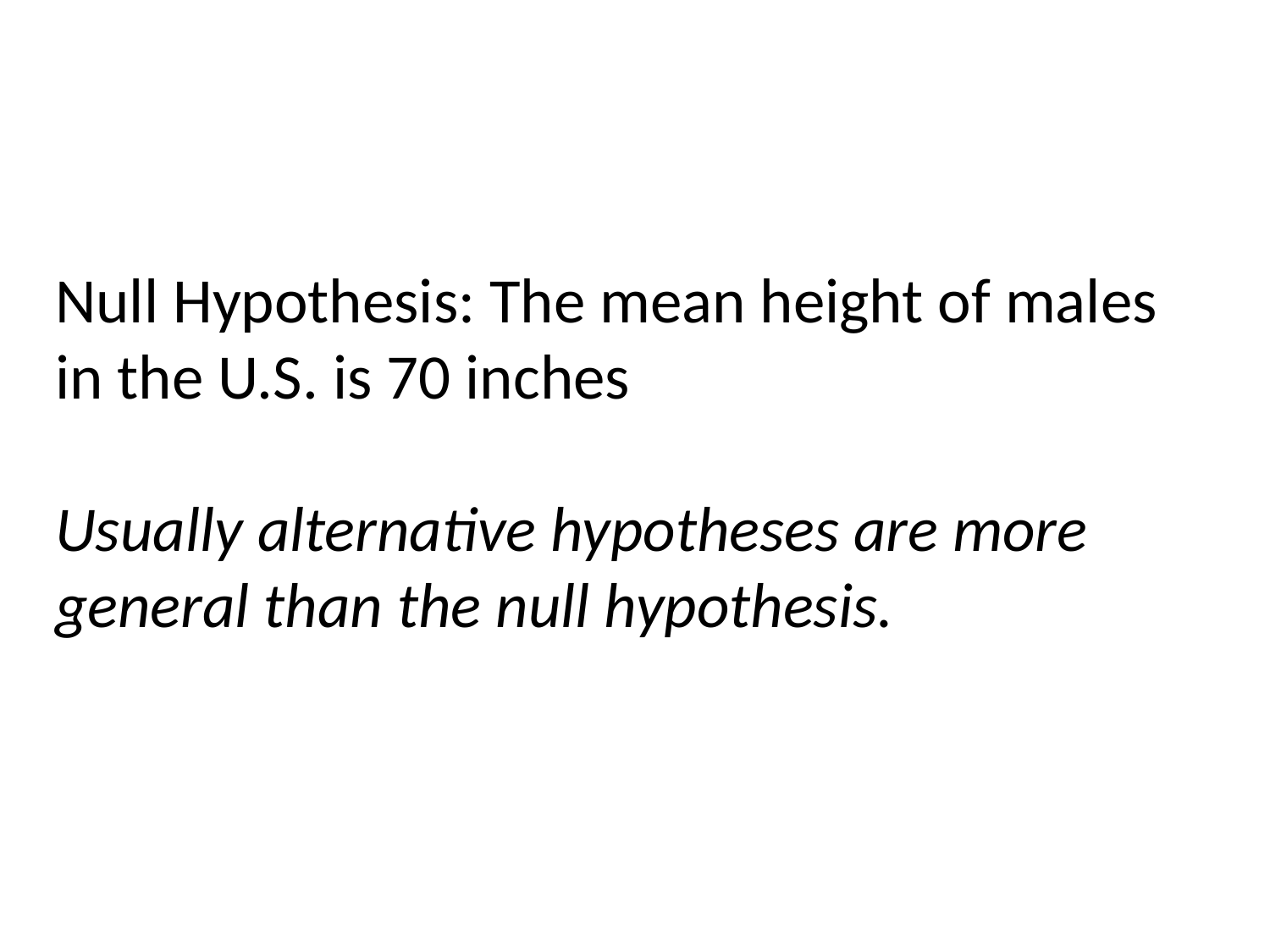

# Null Hypothesis: The mean height of males in the U.S. is 70 inches Usually alternative hypotheses are more general than the null hypothesis.